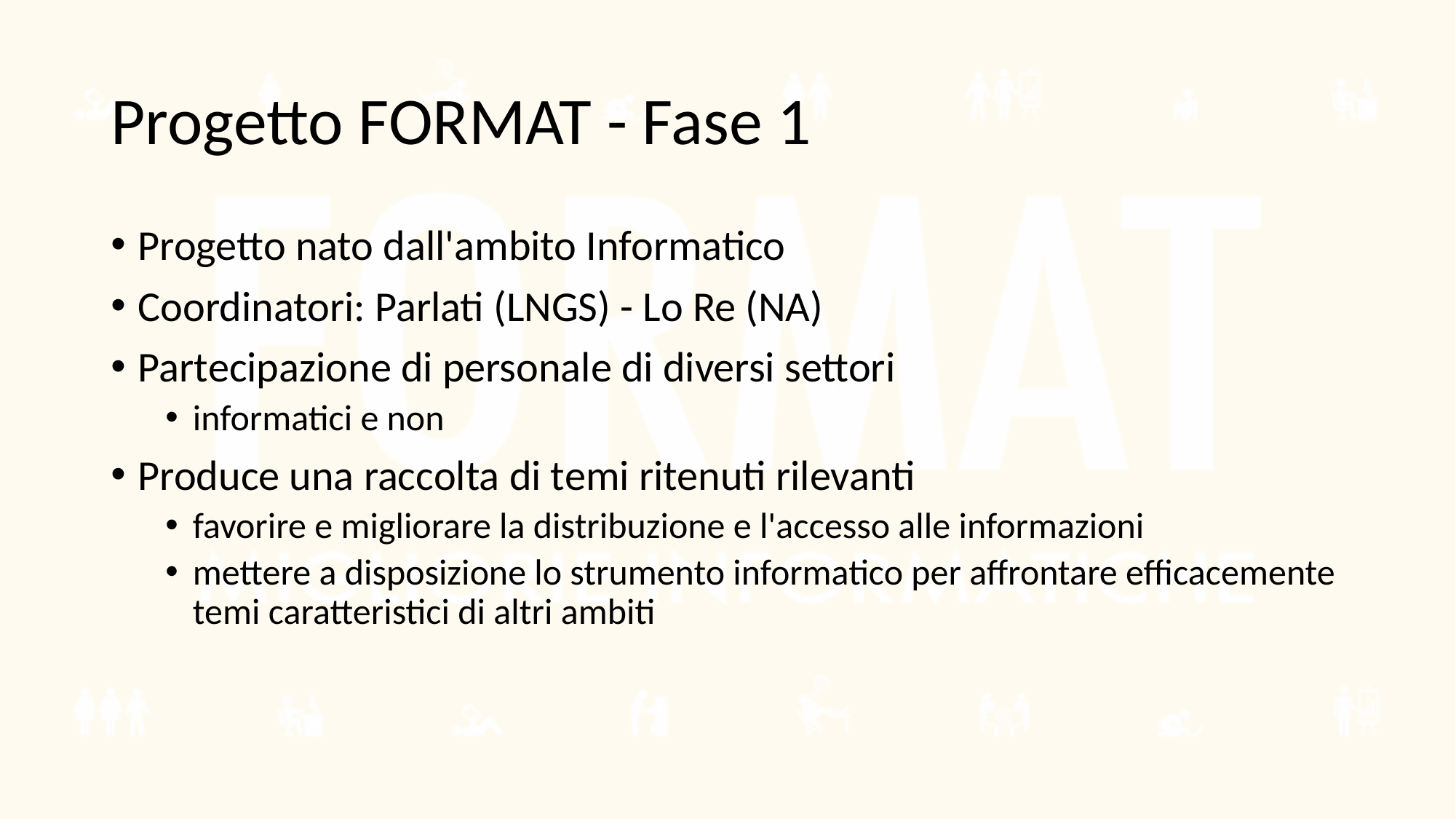

# Progetto FORMAT - Fase 1
Progetto nato dall'ambito Informatico
Coordinatori: Parlati (LNGS) - Lo Re (NA)
Partecipazione di personale di diversi settori
informatici e non
Produce una raccolta di temi ritenuti rilevanti
favorire e migliorare la distribuzione e l'accesso alle informazioni
mettere a disposizione lo strumento informatico per affrontare efficacemente temi caratteristici di altri ambiti